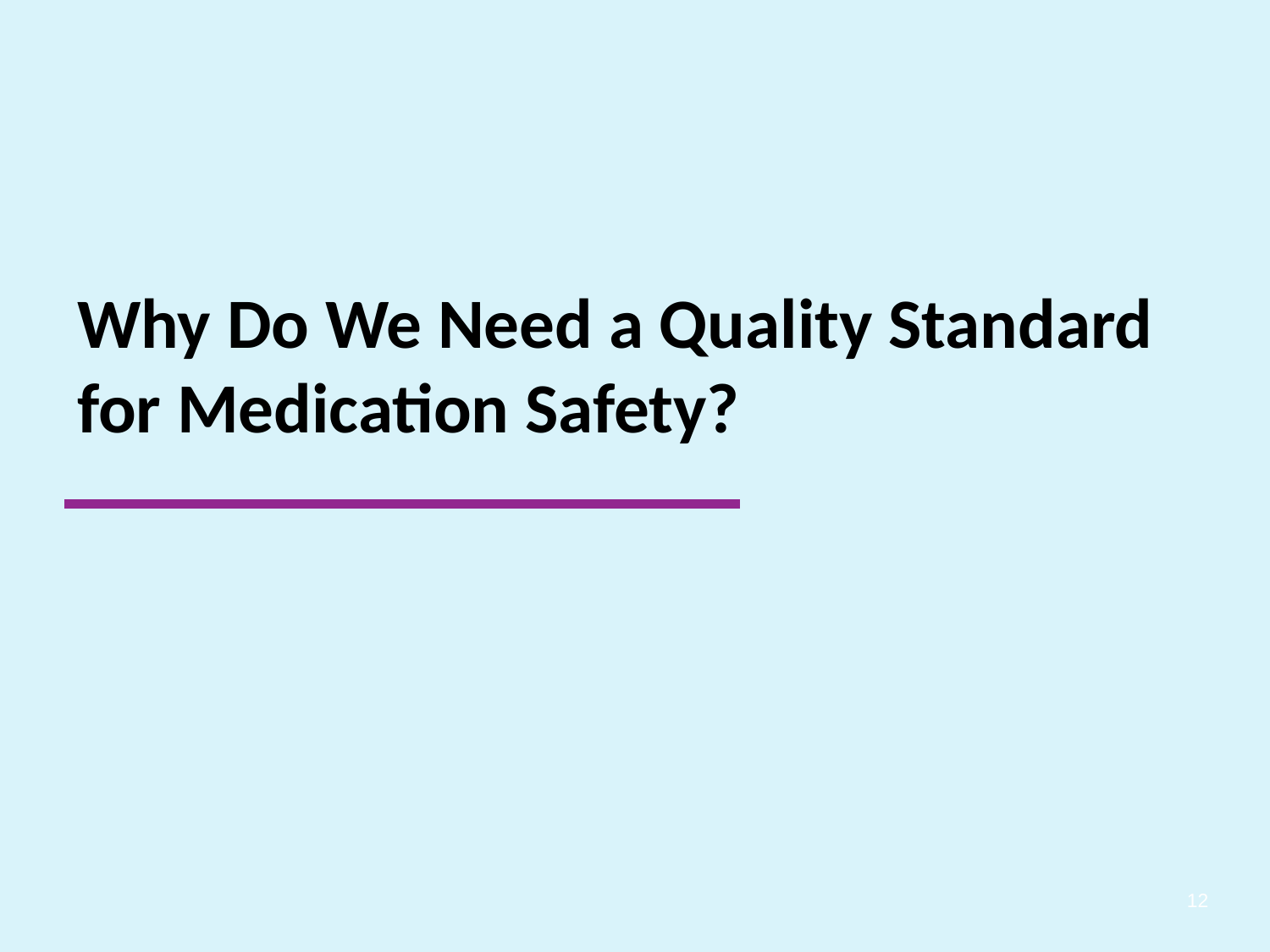

Why Do We Need a Quality Standard
for Medication Safety?